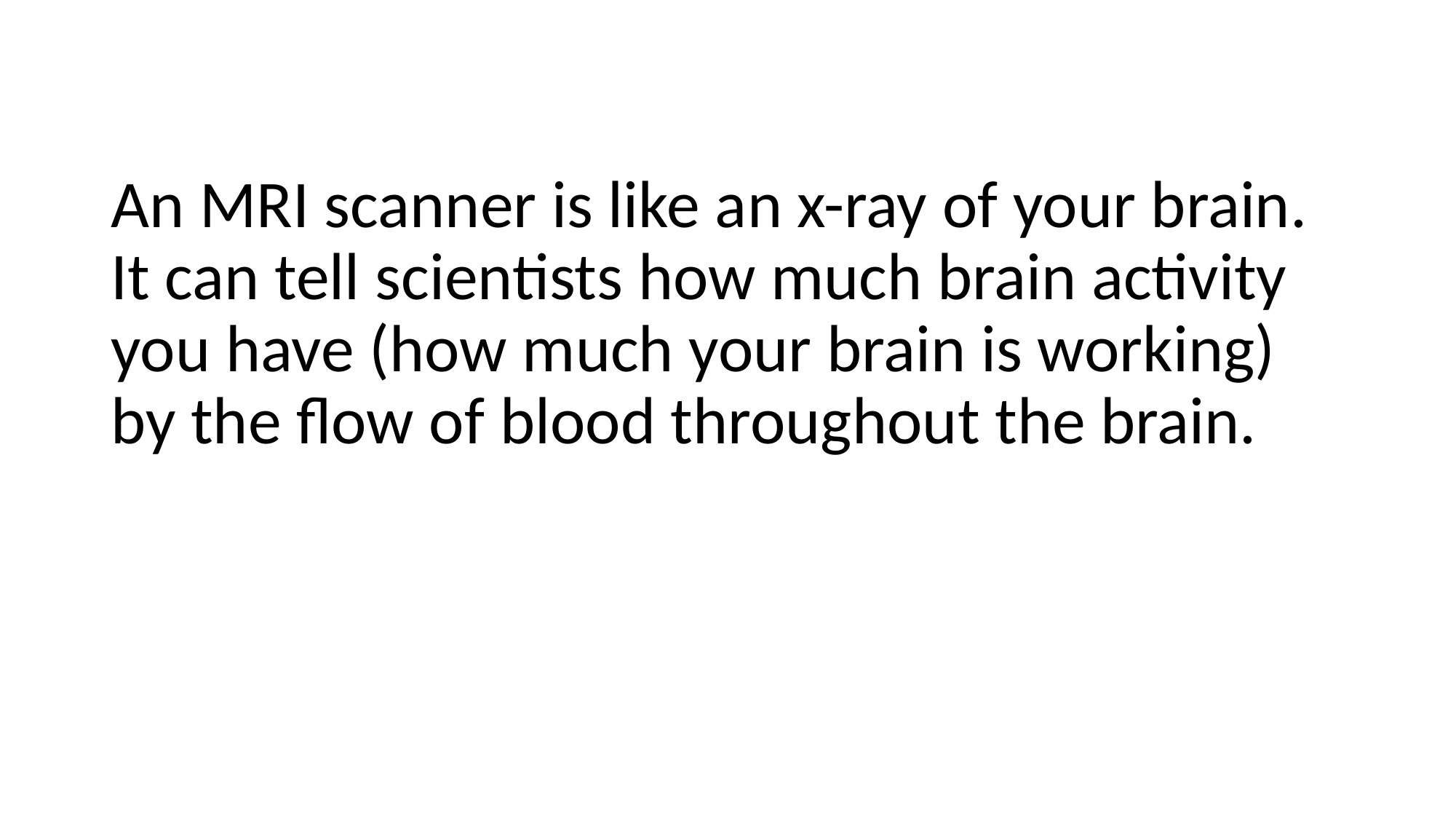

# An MRI scanner is like an x-ray of your brain. It can tell scientists how much brain activity you have (how much your brain is working) by the flow of blood throughout the brain.